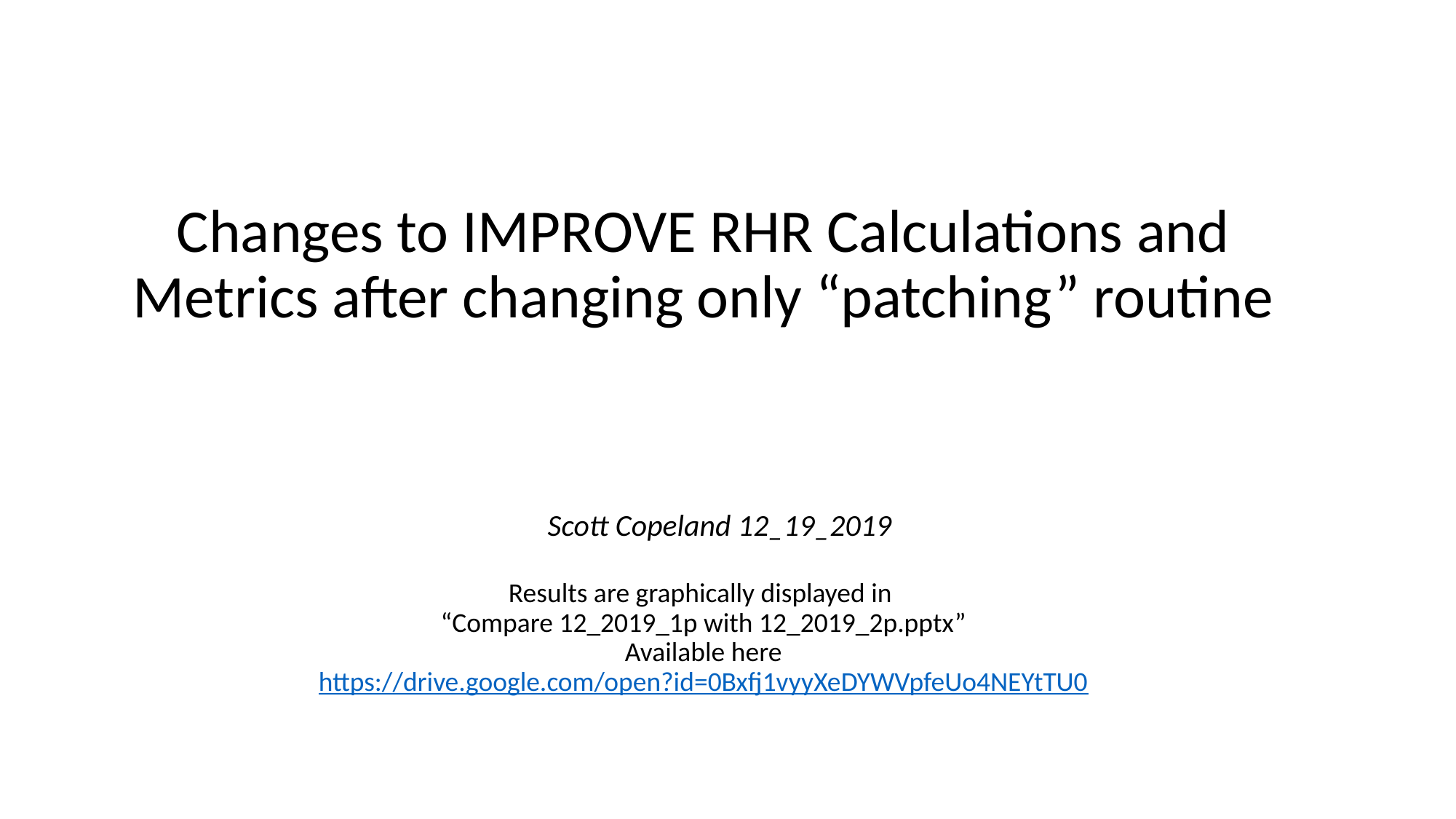

# Changes to IMPROVE RHR Calculations and Metrics after changing only “patching” routine
Results are graphically displayed in
“Compare 12_2019_1p with 12_2019_2p.pptx”
Available here
https://drive.google.com/open?id=0Bxfj1vyyXeDYWVpfeUo4NEYtTU0
Scott Copeland 12_19_2019